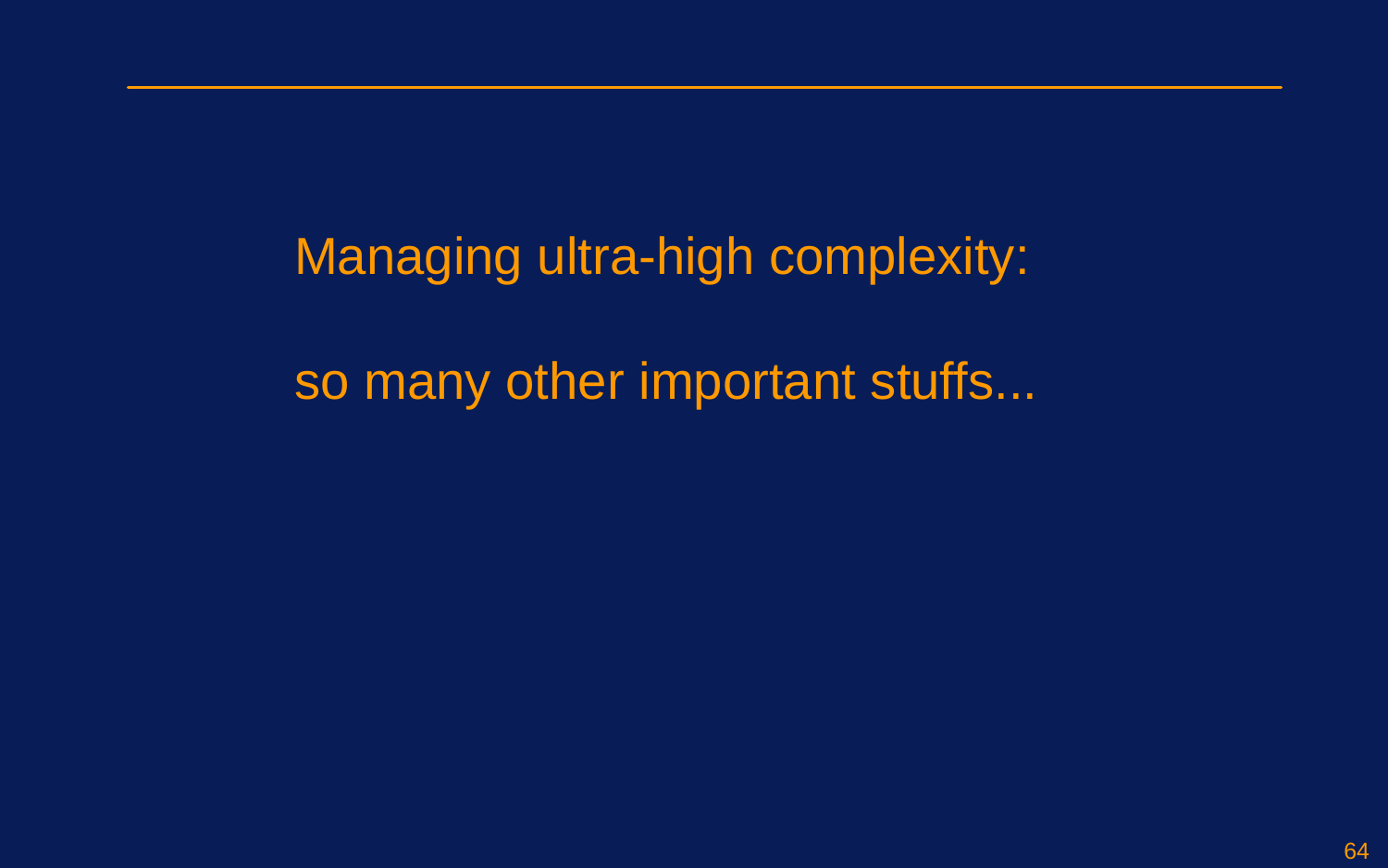

Managing ultra-high complexity:

so many other important stuffs...
64